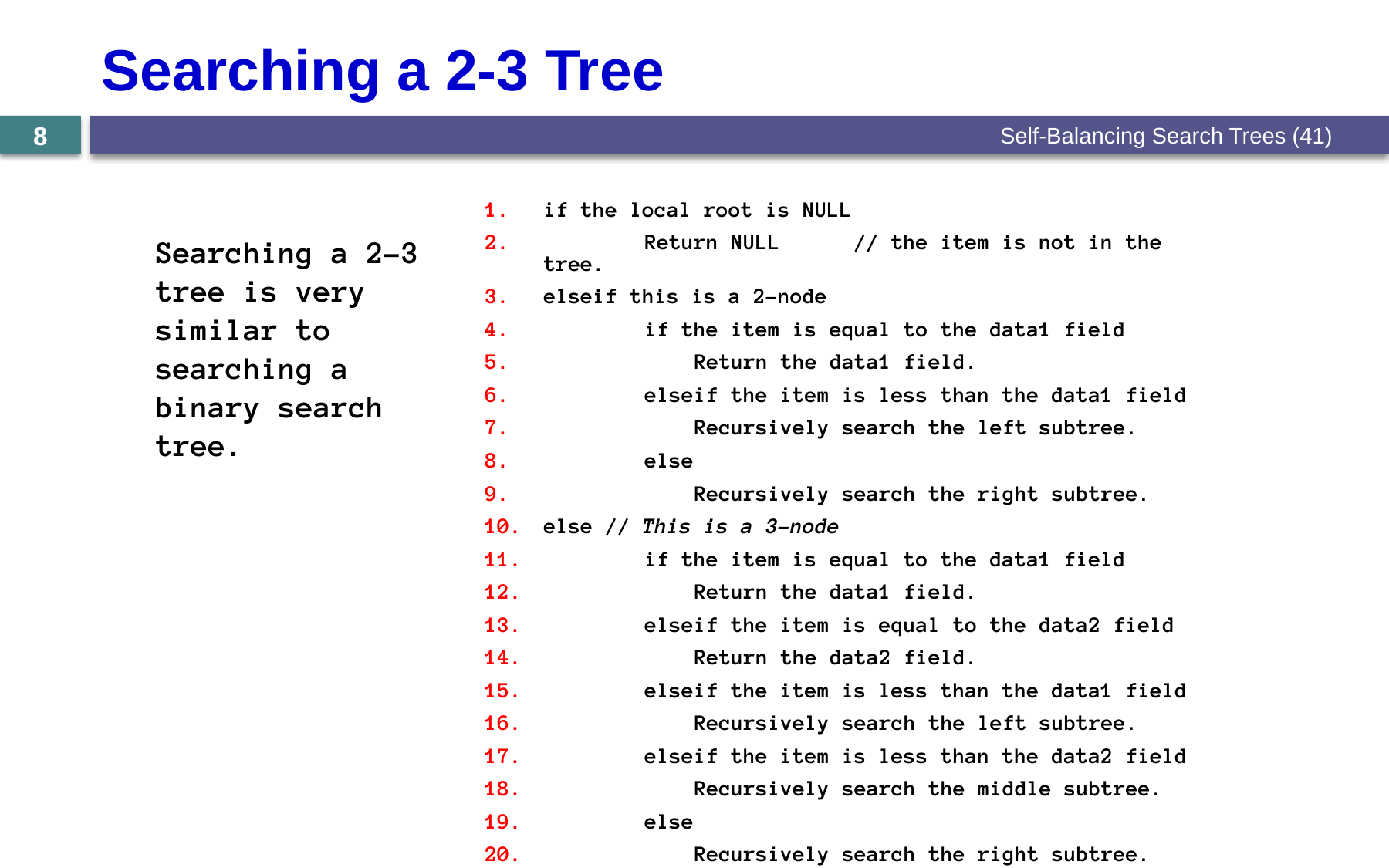

# Searching a 2-3 Tree
Self-Balancing Search Trees (41)
8
if the local root is NULL
 	Return NULL      // the item is not in the tree.
elseif this is a 2-node
 	if the item is equal to the data1 field
 	    Return the data1 field.
 	elseif the item is less than the data1 field
 	    Recursively search the left subtree.
 	else
 	    Recursively search the right subtree.
else // This is a 3-node
 	if the item is equal to the data1 field
 	    Return the data1 field.
 	elseif the item is equal to the data2 field
 	    Return the data2 field.
 	elseif the item is less than the data1 field
 	    Recursively search the left subtree.
 	elseif the item is less than the data2 field
 	    Recursively search the middle subtree.
 	else
 	    Recursively search the right subtree.
Searching a 2-3 tree is very similar to searching a binary search tree.